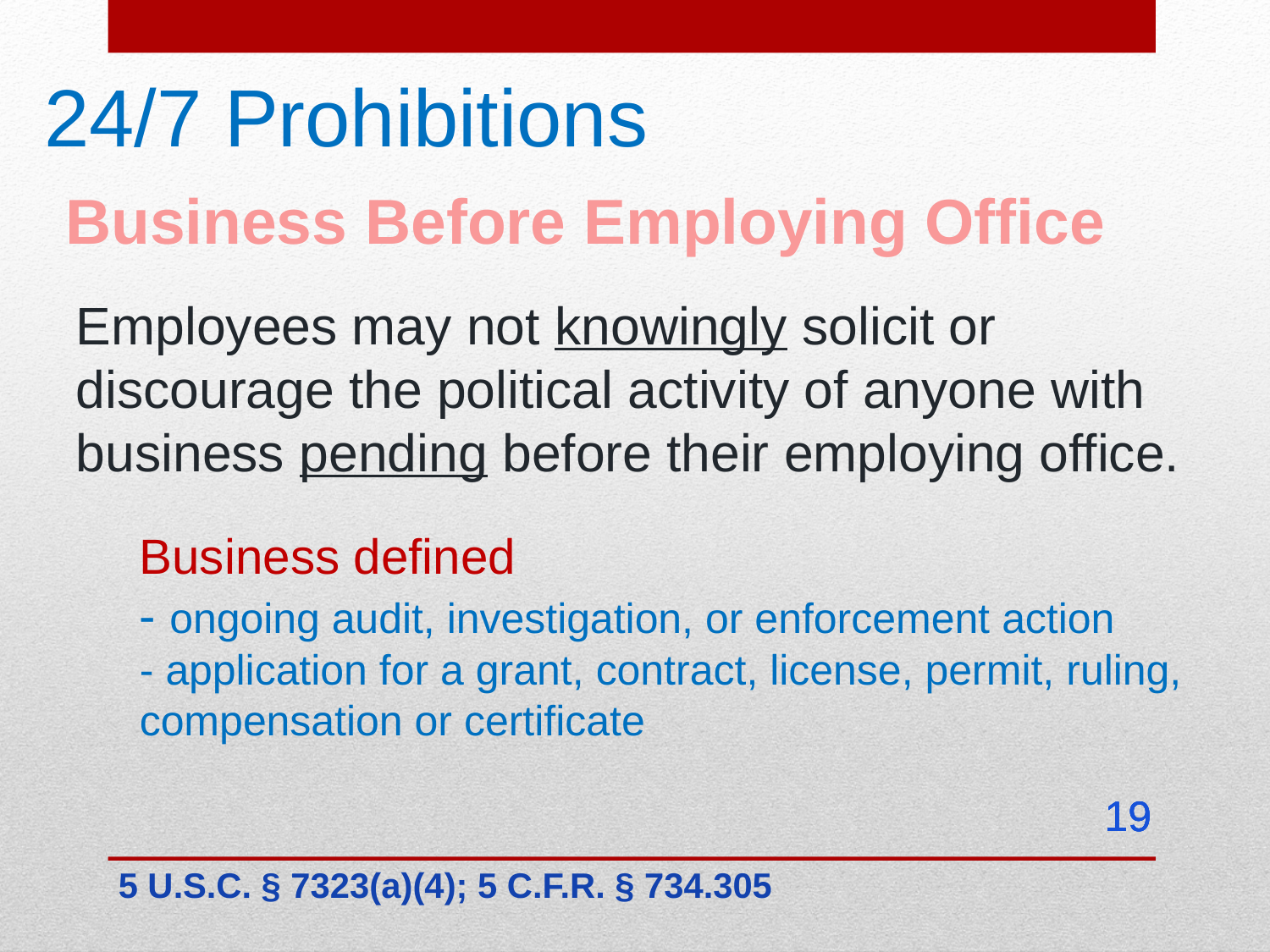

24/7 Prohibitions
Business Before Employing Office
Employees may not knowingly solicit or discourage the political activity of anyone with business pending before their employing office.
Business defined
- ongoing audit, investigation, or enforcement action
- application for a grant, contract, license, permit, ruling, compensation or certificate
19
19
19
19
5 U.S.C. § 7323(a)(4); 5 C.F.R. § 734.305